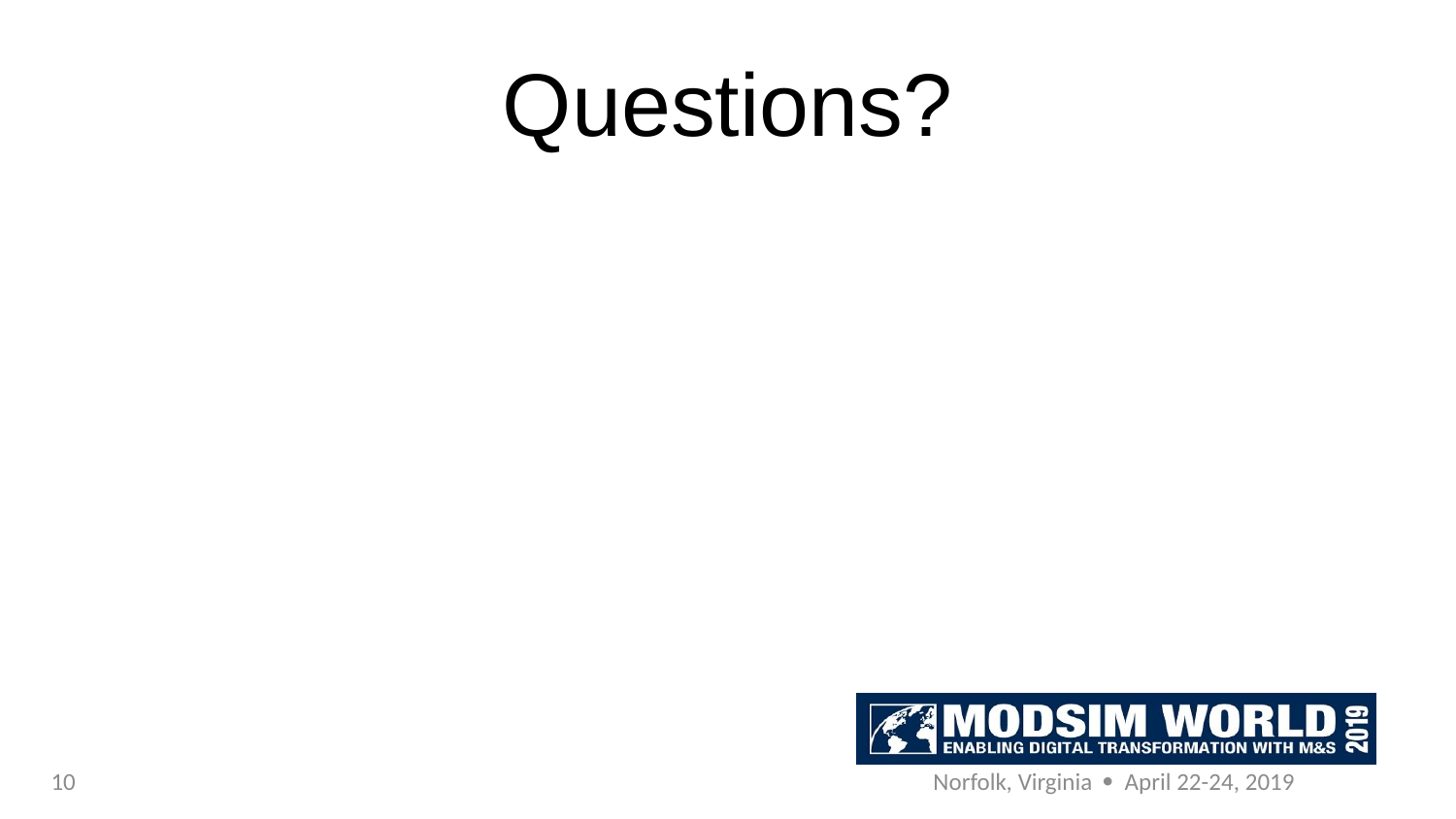

# Questions?
10
Norfolk, Virginia  •  April 22-24, 2019